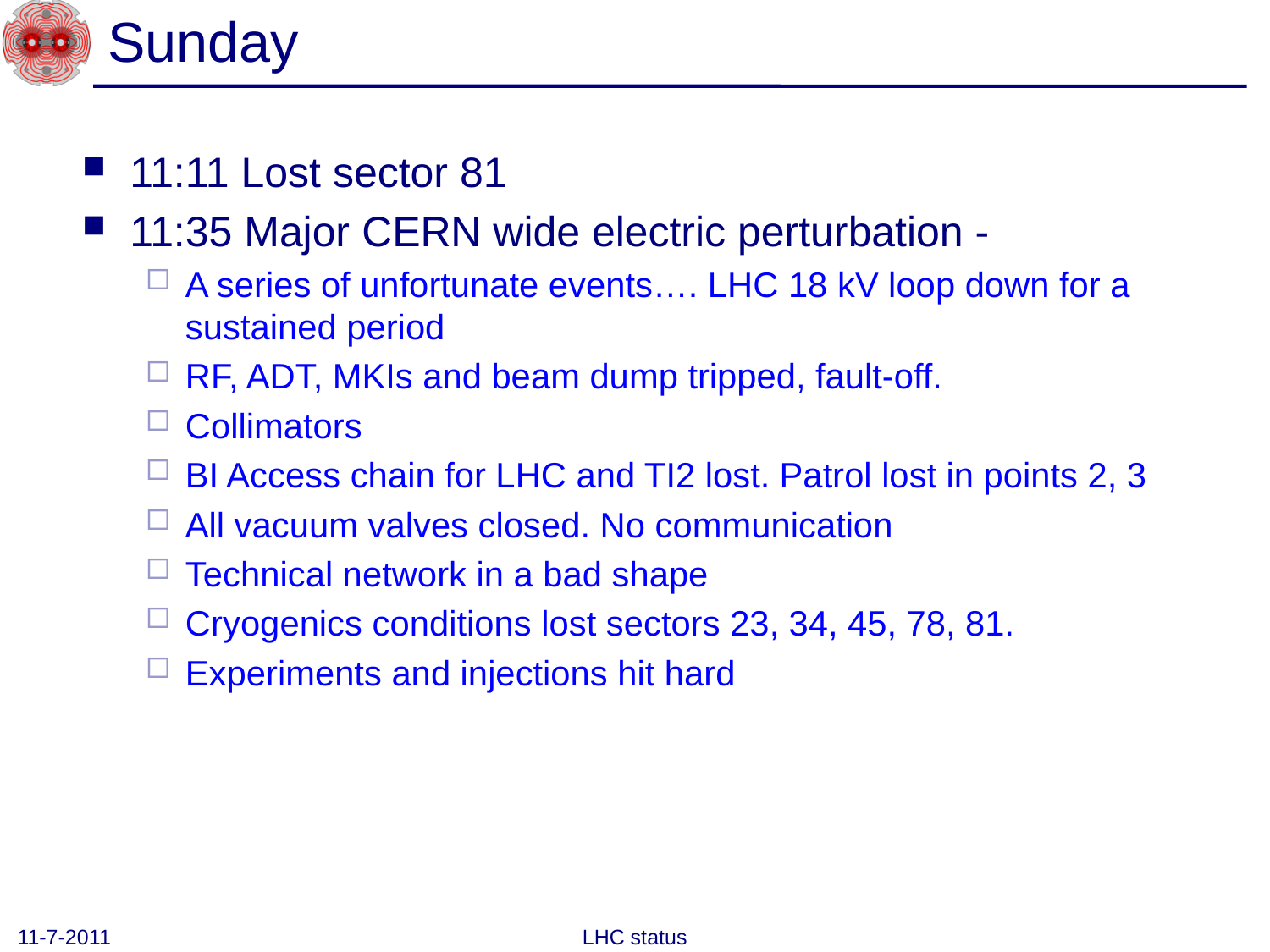

# Sunday
11:11 Lost sector 81
11:35 Major CERN wide electric perturbation -
A series of unfortunate events…. LHC 18 kV loop down for a sustained period
RF, ADT, MKIs and beam dump tripped, fault-off.
Collimators
BI Access chain for LHC and TI2 lost. Patrol lost in points 2, 3
All vacuum valves closed. No communication
Technical network in a bad shape
Cryogenics conditions lost sectors 23, 34, 45, 78, 81.
Experiments and injections hit hard
11-7-2011
LHC status